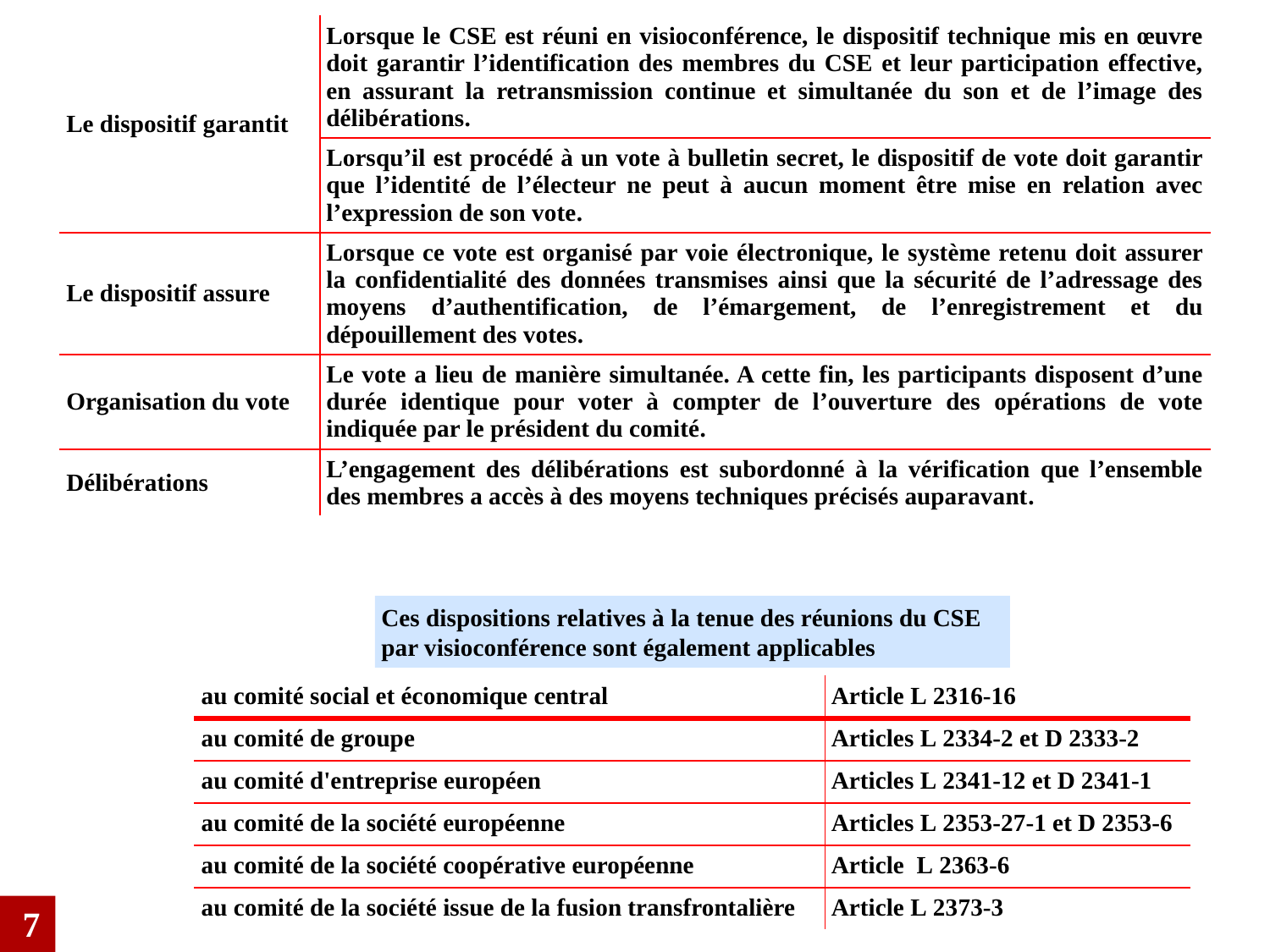

| Le dispositif garantit | Lorsque le CSE est réuni en visioconférence, le dispositif technique mis en œuvre doit garantir l’identification des membres du CSE et leur participation effective, en assurant la retransmission continue et simultanée du son et de l’image des délibérations. |
| --- | --- |
|  | Lorsqu’il est procédé à un vote à bulletin secret, le dispositif de vote doit garantir que l’identité de l’électeur ne peut à aucun moment être mise en relation avec l’expression de son vote. |
| Le dispositif assure | Lorsque ce vote est organisé par voie électronique, le système retenu doit assurer la confidentialité des données transmises ainsi que la sécurité de l’adressage des moyens d’authentification, de l’émargement, de l’enregistrement et du dépouillement des votes. |
| Organisation du vote | Le vote a lieu de manière simultanée. A cette fin, les participants disposent d’une durée identique pour voter à compter de l’ouverture des opérations de vote indiquée par le président du comité. |
| Délibérations | L’engagement des délibérations est subordonné à la vérification que l’ensemble des membres a accès à des moyens techniques précisés auparavant. |
Ces dispositions relatives à la tenue des réunions du CSE par visioconférence sont également applicables
| au comité social et économique central | Article L 2316-16 |
| --- | --- |
| au comité de groupe | Articles L 2334-2 et D 2333-2 |
| au comité d'entreprise européen | Articles L 2341-12 et D 2341-1 |
| au comité de la société européenne | Articles L 2353-27-1 et D 2353-6 |
| au comité de la société coopérative européenne | Article  L 2363-6 |
| au comité de la société issue de la fusion transfrontalière | Article L 2373-3 |
7